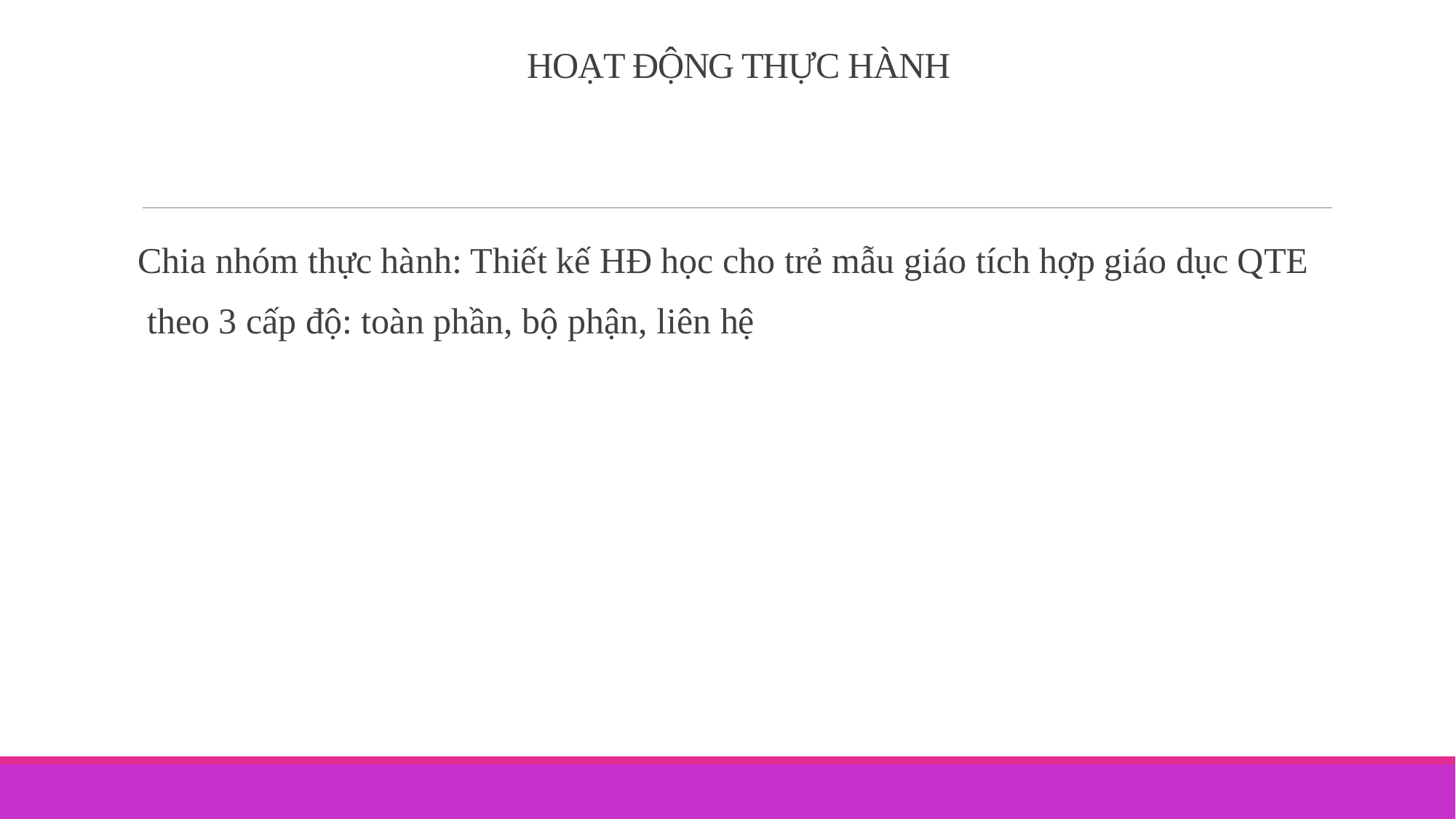

# HOẠT ĐỘNG THỰC HÀNH
Chia nhóm thực hành: Thiết kế HĐ học cho trẻ mẫu giáo tích hợp giáo dục QTE
 theo 3 cấp độ: toàn phần, bộ phận, liên hệ